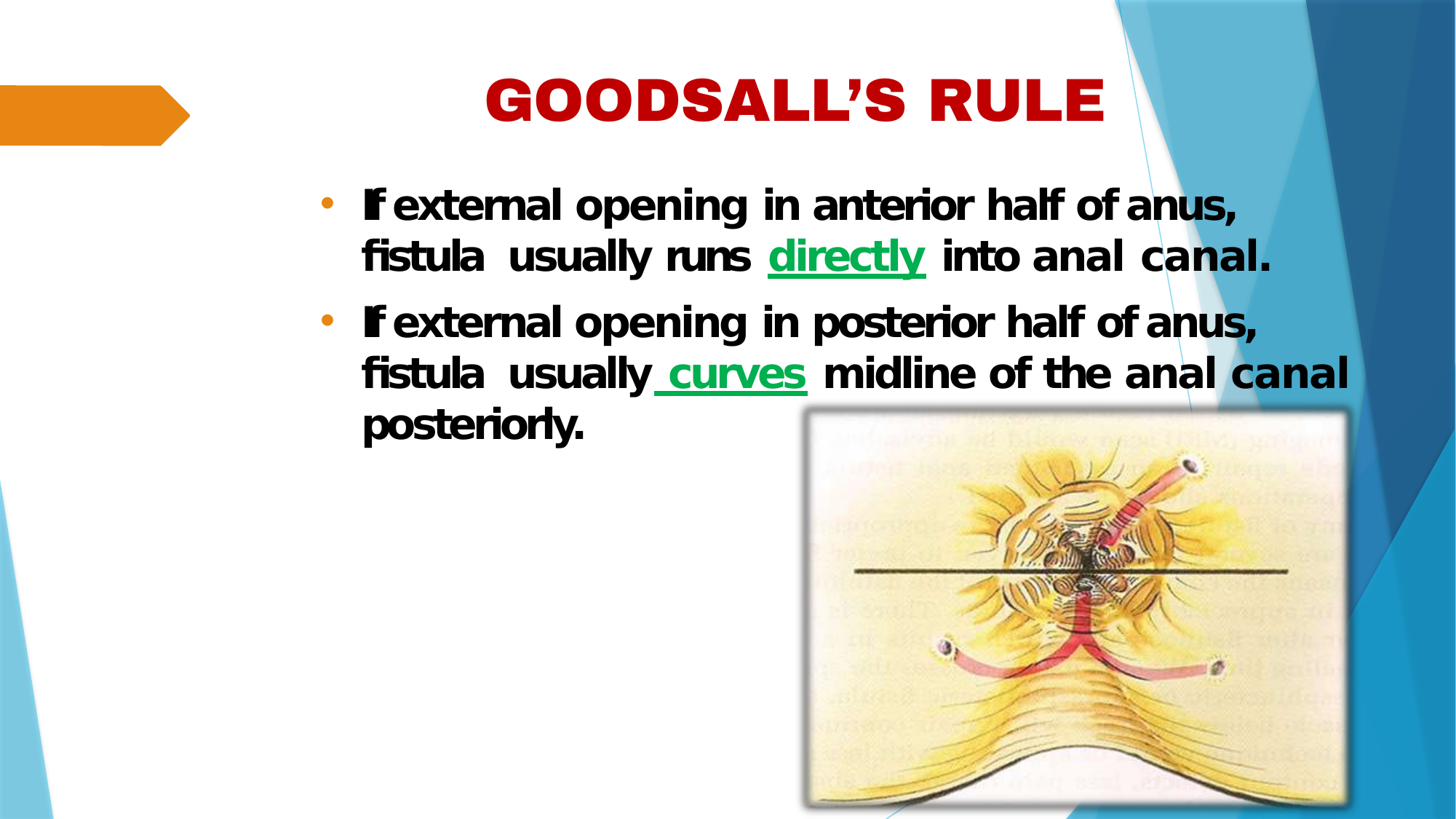

# GOODSALL’S RULE

If external opening in anterior half of anus, fistula  usually runs directly into anal canal.
If external opening in posterior half of anus, fistula  usually curves midline of the anal canal  posteriorly.